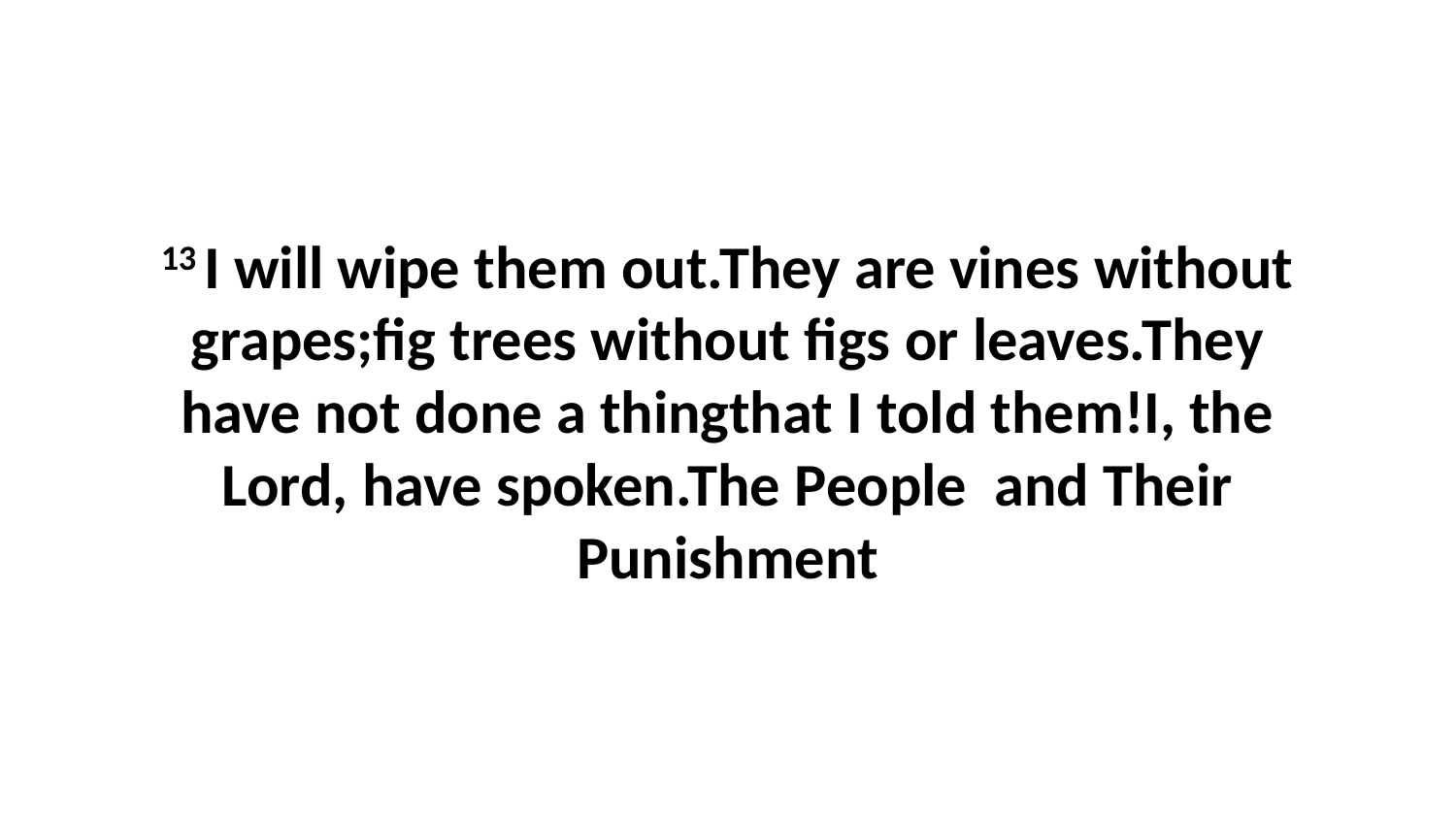

13 I will wipe them out.They are vines without grapes;fig trees without figs or leaves.They have not done a thingthat I told them!I, the Lord, have spoken.The People  and Their Punishment